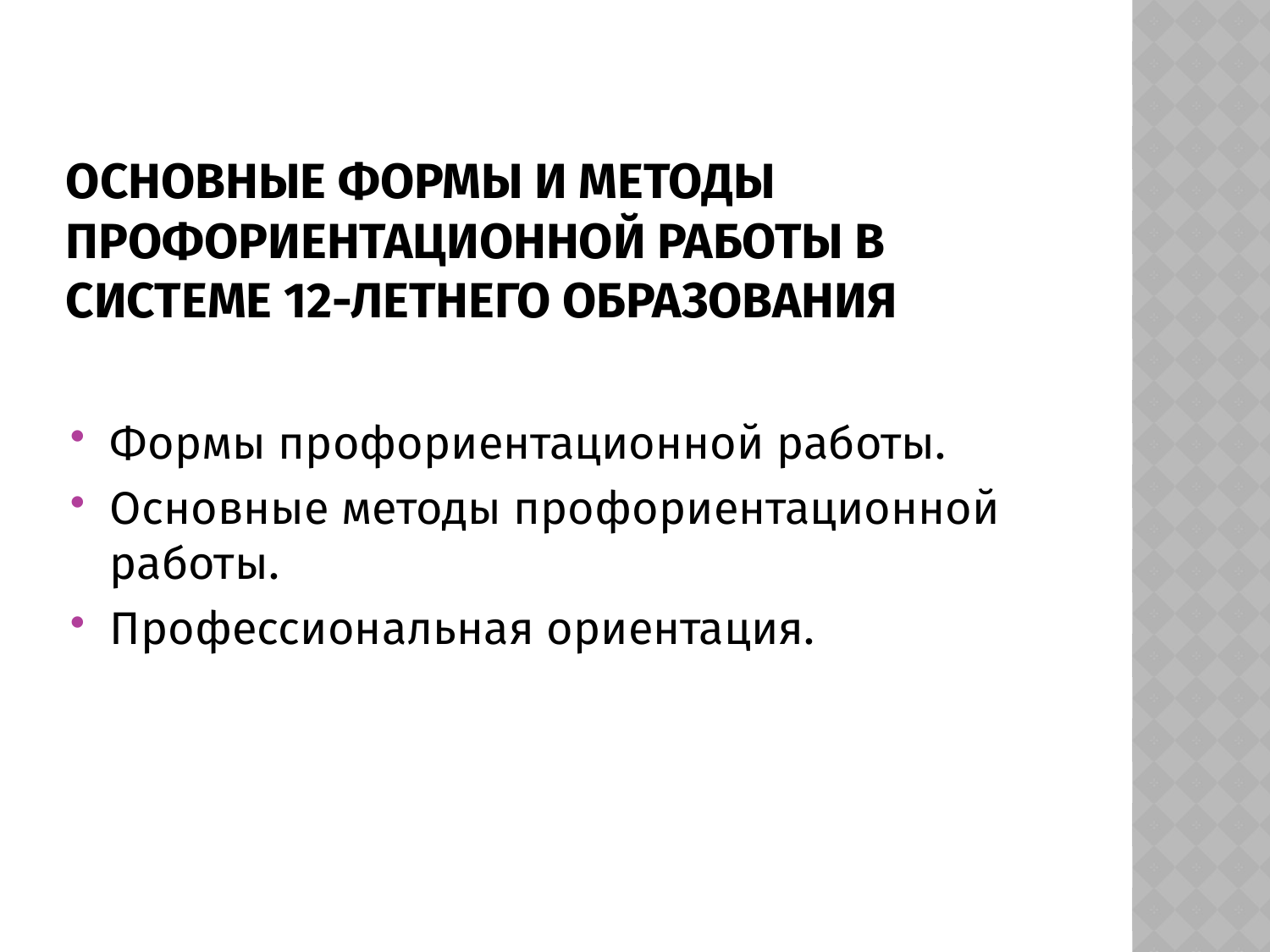

# Основные формы и методы профориентационной работы в системе 12-летнего образования
Формы профориентационной работы.
Основные методы профориентационной работы.
Профессиональная ориентация.